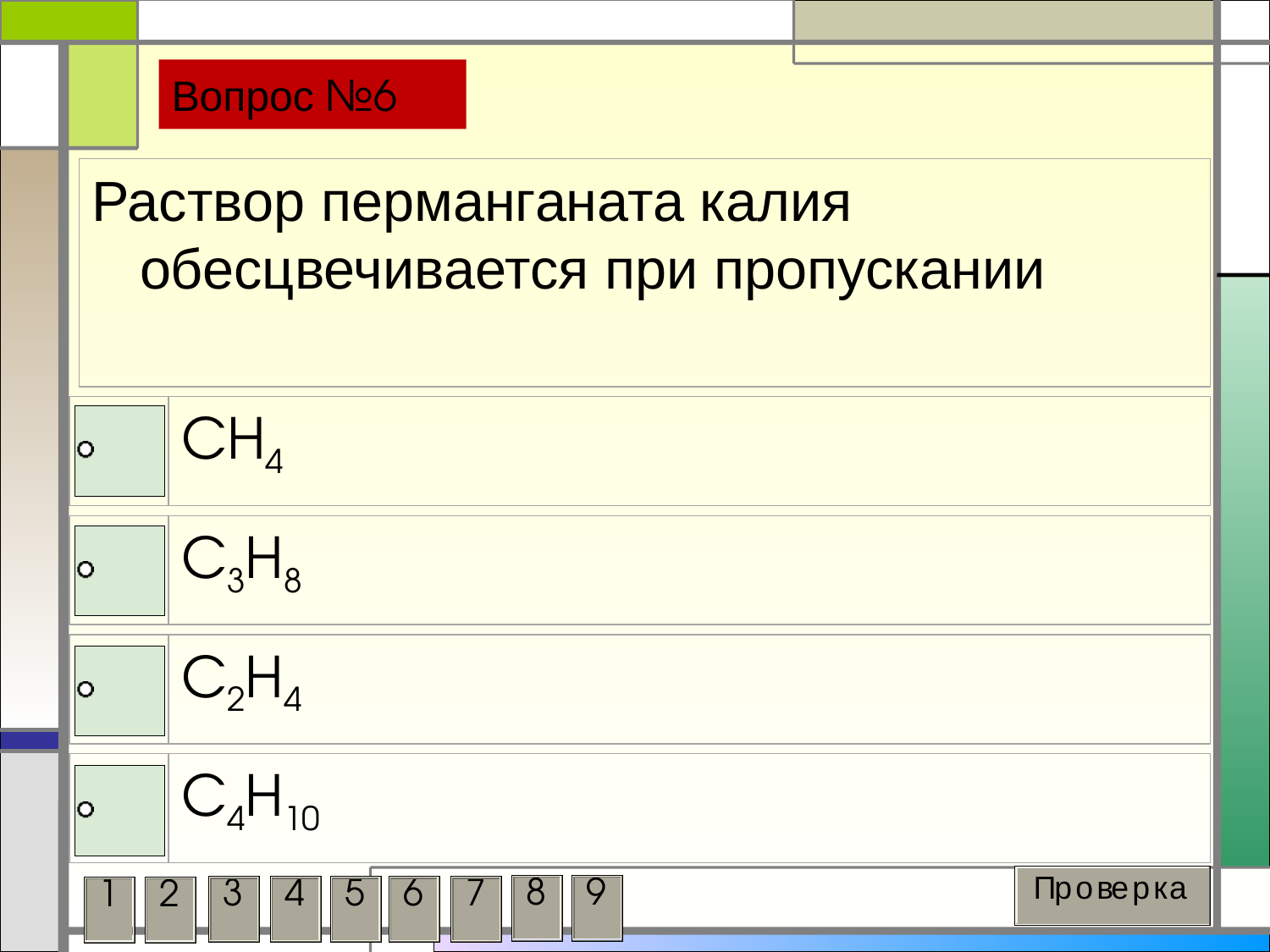

# Вопрос №6
Раствор перманганата калия обесцвечивается при пропускании
CH4
C3H8
C2H4
C4H10